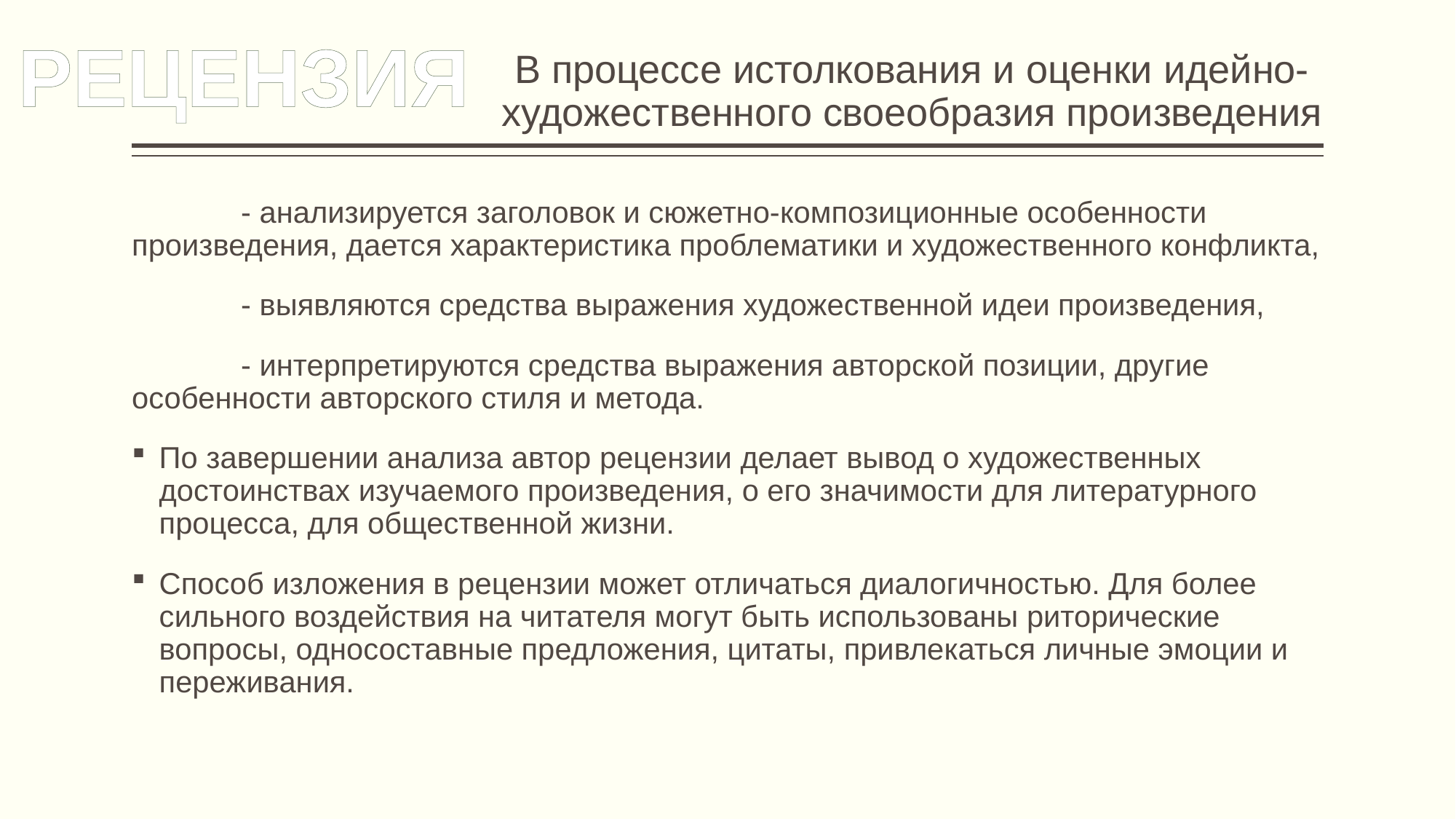

# В процессе истолкования и оценки идейно-художественного своеобразия произведения
РЕЦЕНЗИЯ
	- анализируется заголовок и сюжетно-композиционные особенности произведения, дается характеристика проблематики и художественного конфликта,
	- выявляются средства выражения художественной идеи произведения,
	- интерпретируются средства выражения авторской позиции, другие особенности авторского стиля и метода.
По завершении анализа автор рецензии делает вывод о художественных достоинствах изучаемого произведения, о его значимости для литературного процесса, для общественной жизни.
Способ изложения в рецензии может отличаться диалогичностью. Для более сильного воздействия на читателя могут быть использованы риторические вопросы, односоставные предложения, цитаты, привлекаться личные эмоции и переживания.